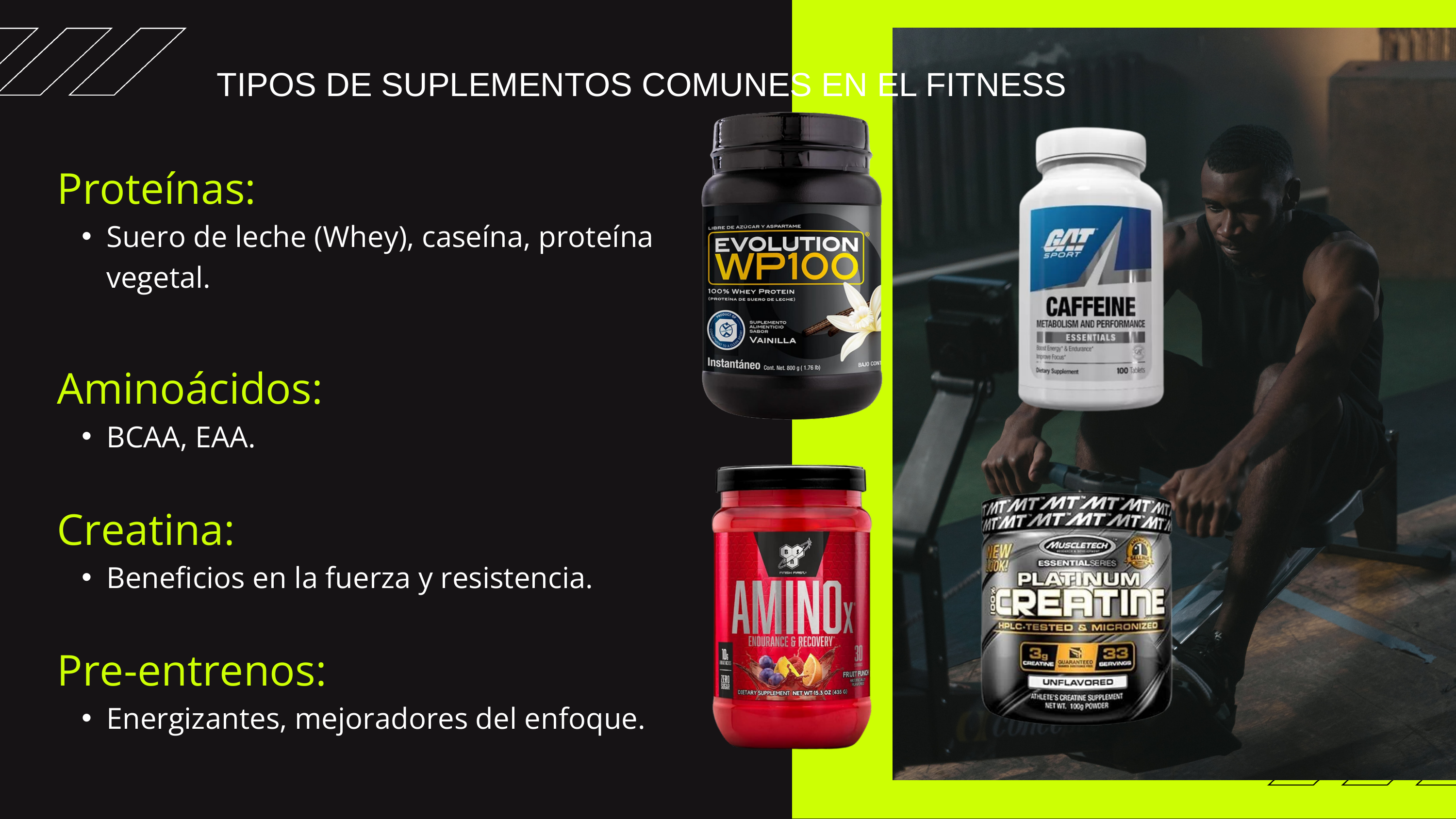

TIPOS DE SUPLEMENTOS COMUNES EN EL FITNESS

Proteínas:
Suero de leche (Whey), caseína, proteína vegetal.

Aminoácidos:
BCAA, EAA.

Creatina:
Beneficios en la fuerza y resistencia.

Pre-entrenos:
Energizantes, mejoradores del enfoque.